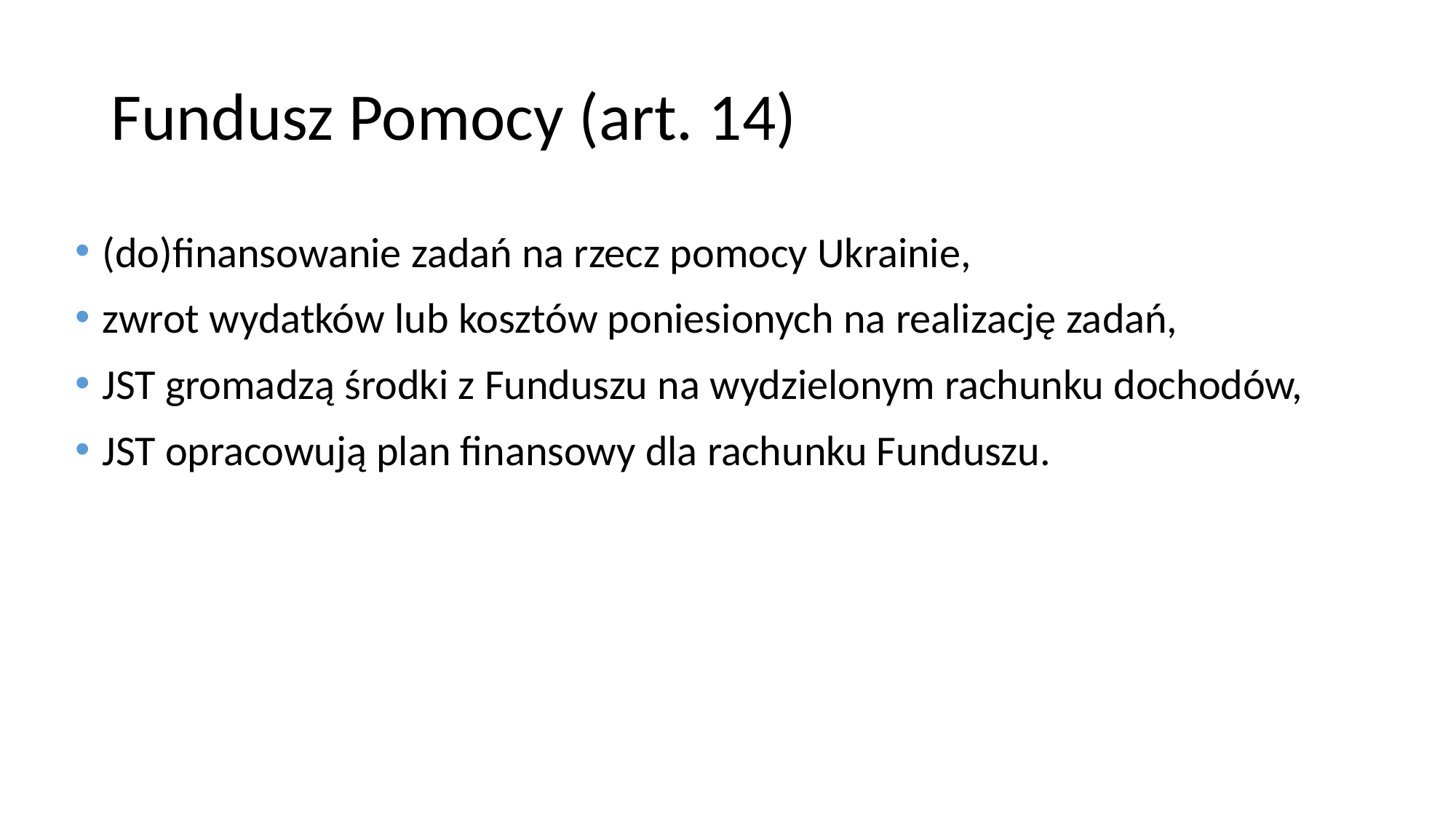

# Fundusz Pomocy (art. 14)
(do)finansowanie zadań na rzecz pomocy Ukrainie,
zwrot wydatków lub kosztów poniesionych na realizację zadań,
JST gromadzą środki z Funduszu na wydzielonym rachunku dochodów,
JST opracowują plan finansowy dla rachunku Funduszu.